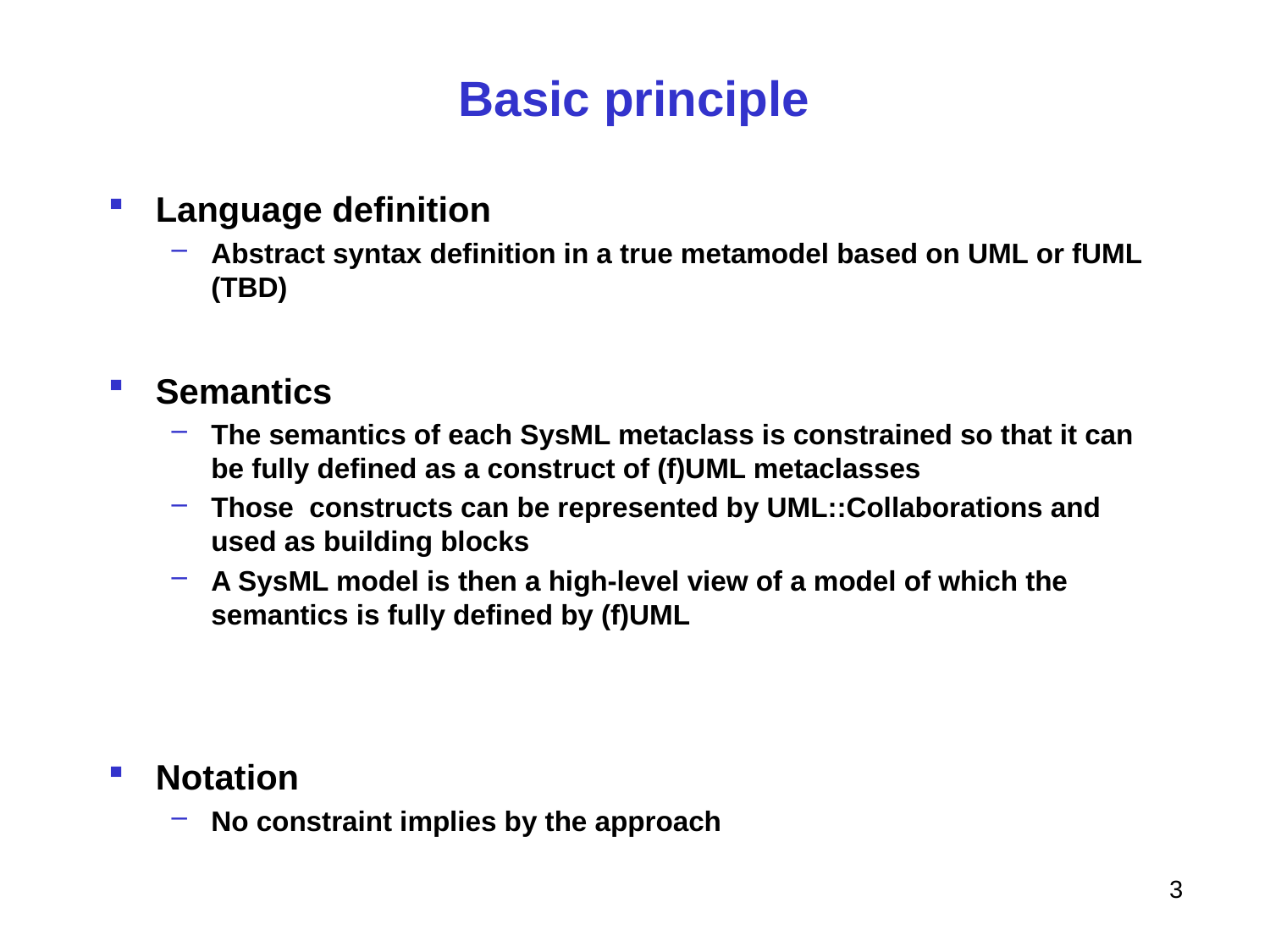

# Basic principle
Language definition
Abstract syntax definition in a true metamodel based on UML or fUML (TBD)

Semantics
The semantics of each SysML metaclass is constrained so that it can be fully defined as a construct of (f)UML metaclasses
Those  constructs can be represented by UML::Collaborations and used as building blocks
A SysML model is then a high-level view of a model of which the semantics is fully defined by (f)UML

Notation
No constraint implies by the approach

3